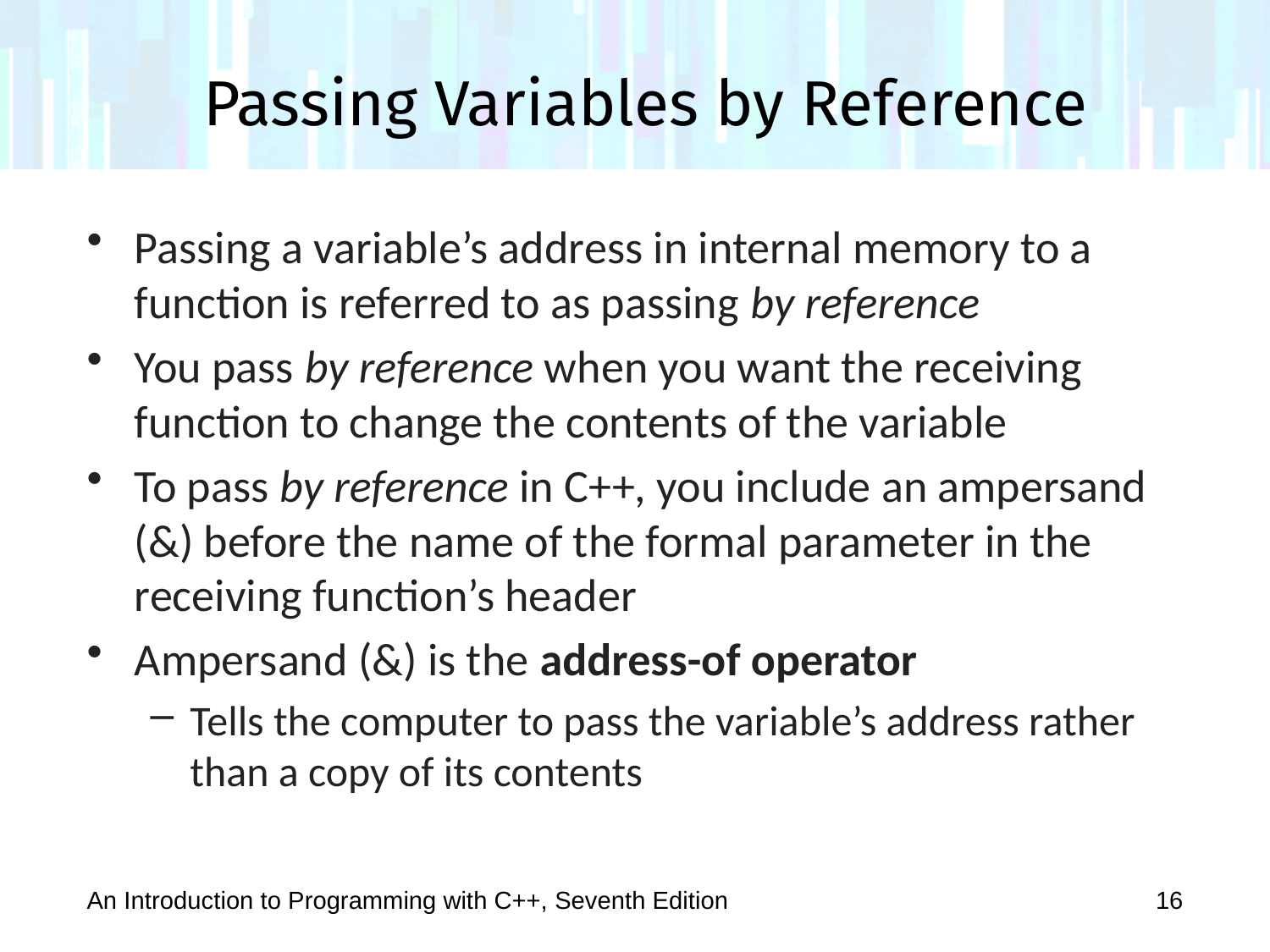

# Passing Variables by Reference
Passing a variable’s address in internal memory to a function is referred to as passing by reference
You pass by reference when you want the receiving function to change the contents of the variable
To pass by reference in C++, you include an ampersand (&) before the name of the formal parameter in the receiving function’s header
Ampersand (&) is the address-of operator
Tells the computer to pass the variable’s address rather than a copy of its contents

An Introduction to Programming with C++, Seventh Edition
16